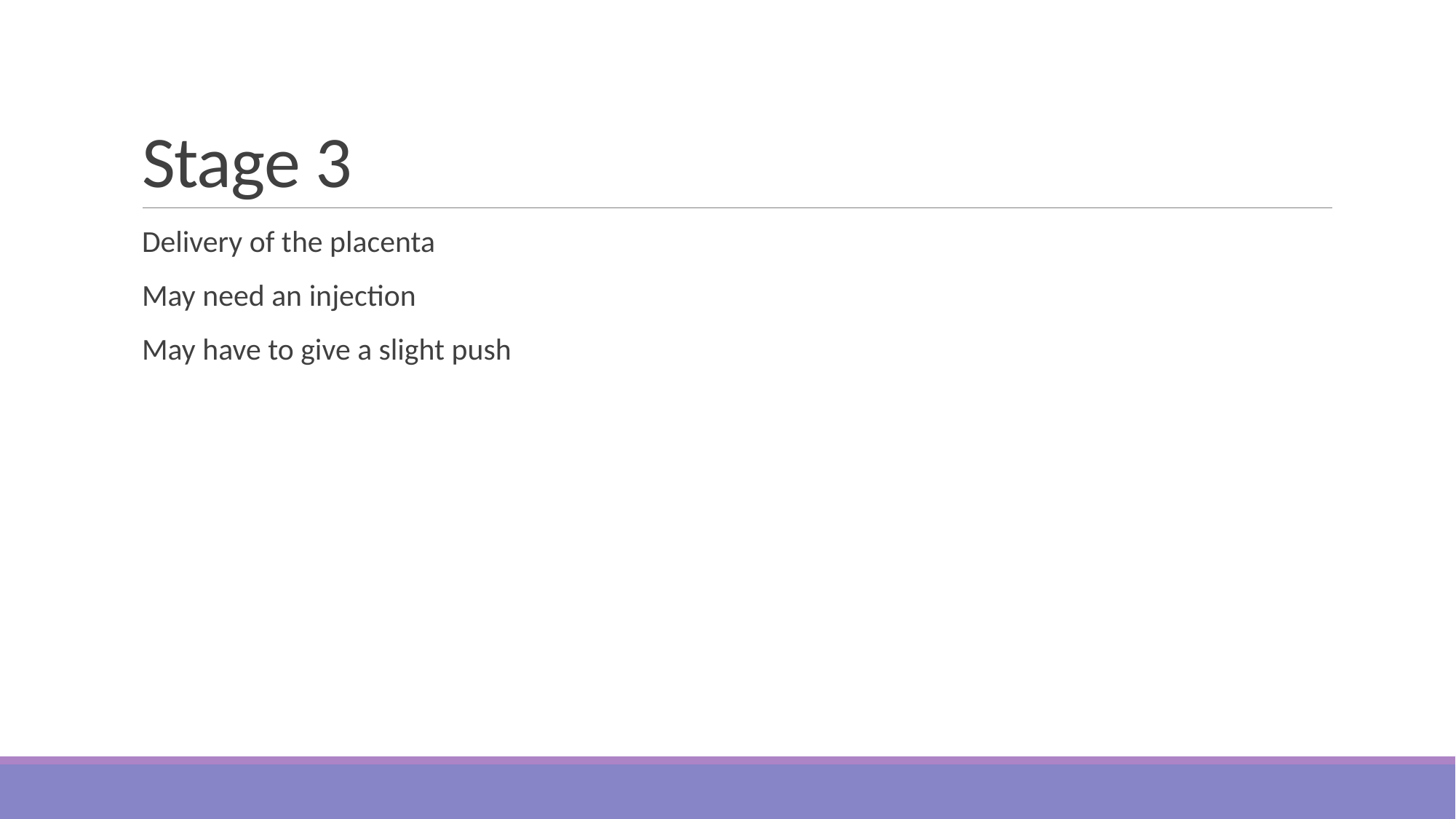

# Stage 3
Delivery of the placenta
May need an injection
May have to give a slight push